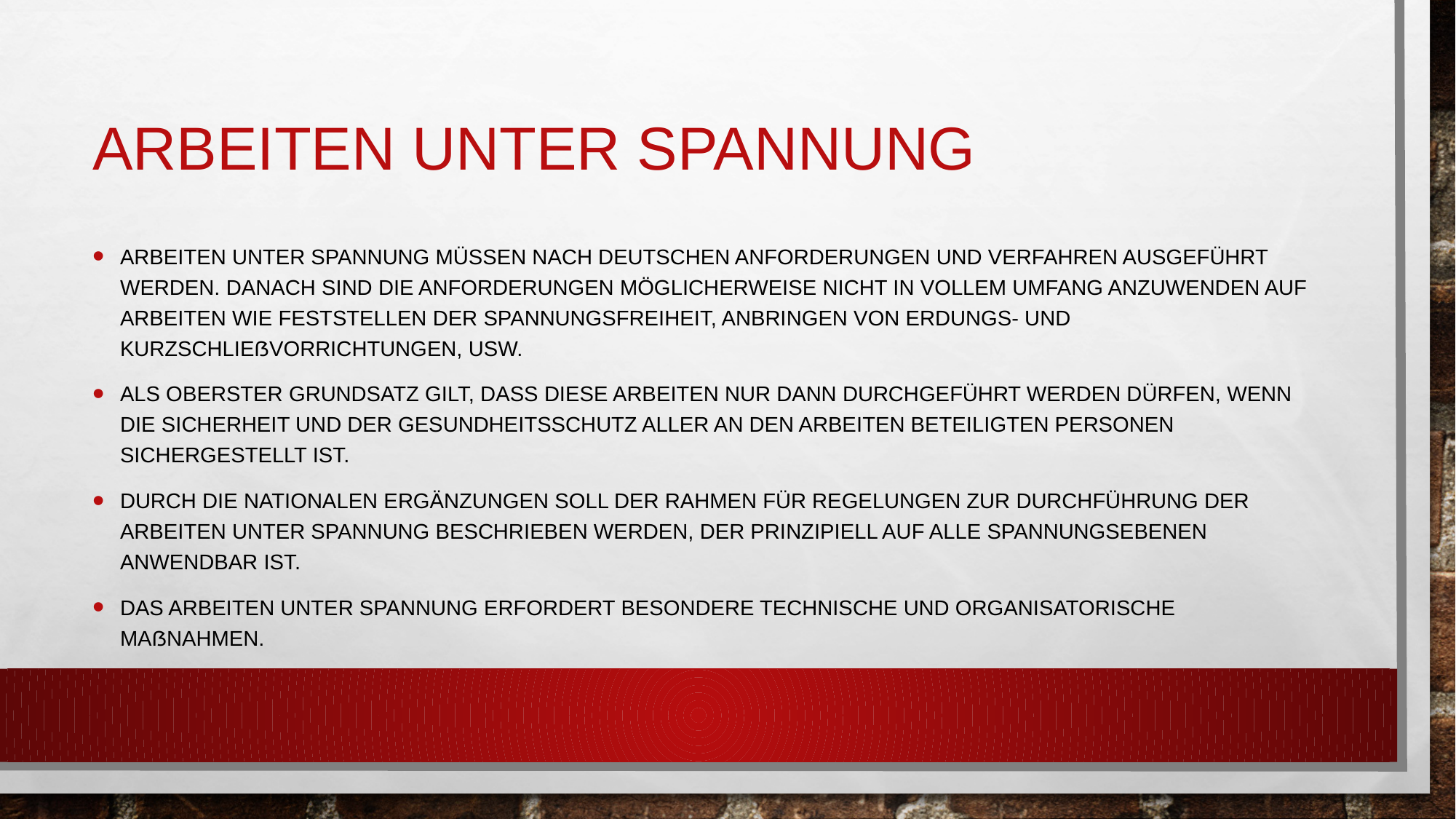

# Arbeiten unter Spannung
Arbeiten unter Spannung müssen nach deutschen Anforderungen und Verfahren ausgeführt werden. Danach sind die Anforderungen möglicherweise nicht in vollem Umfang anzuwenden auf Arbeiten wie Feststellen der Spannungsfreiheit, Anbringen von Erdungs- und Kurzschließvorrichtungen, usw.
Als oberster Grundsatz gilt, dass diese Arbeiten nur dann durchgeführt werden dürfen, wenn die Sicherheit und der Gesundheitsschutz aller an den Arbeiten beteiligten Personen sichergestellt ist.
Durch die nationalen Ergänzungen soll der Rahmen für Regelungen zur Durchführung der Arbeiten unter Spannung beschrieben werden, der prinzipiell auf alle Spannungsebenen anwendbar ist.
Das Arbeiten unter Spannung erfordert besondere technische und organisatorische Maßnahmen.